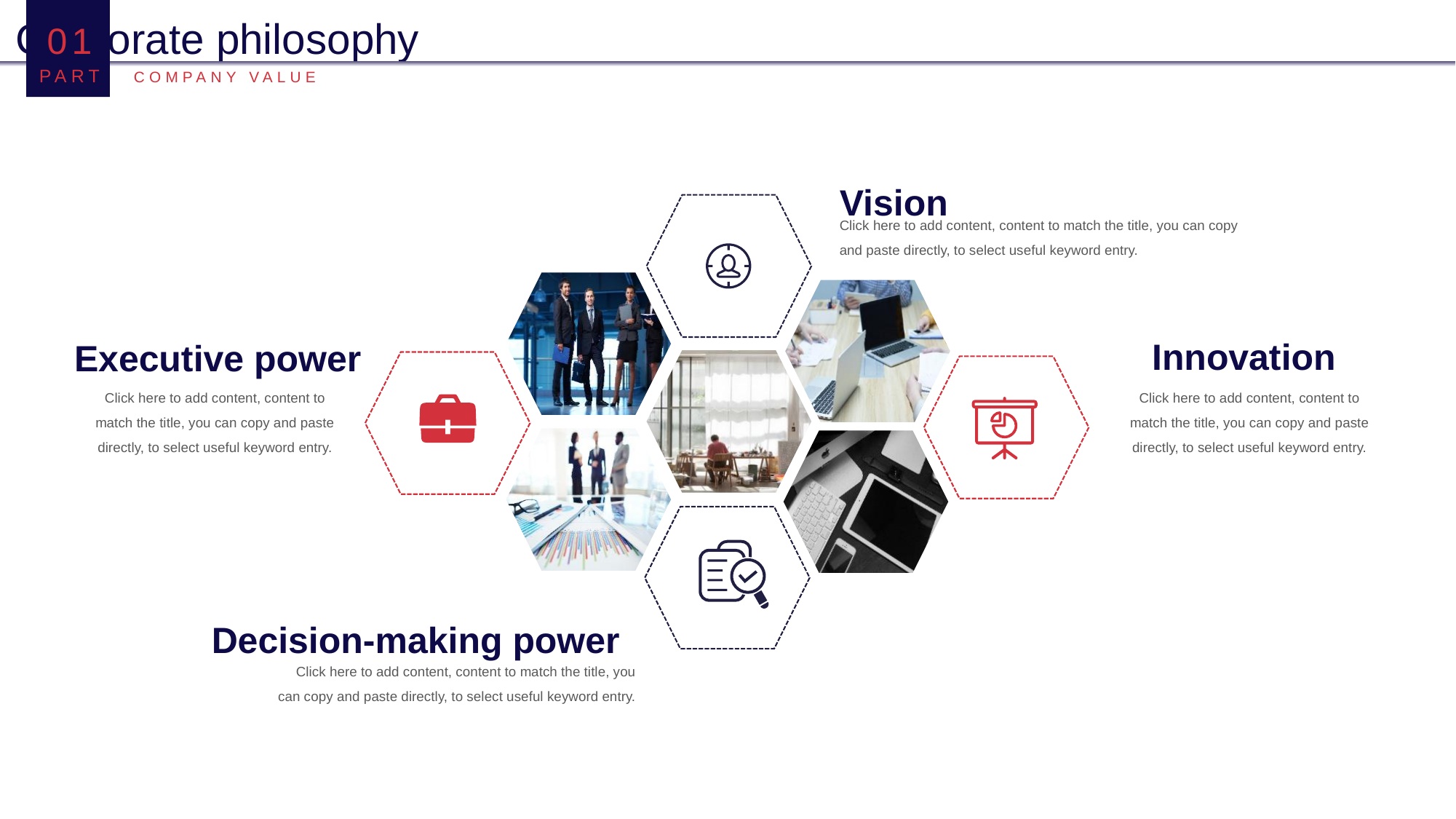

01
PART
Corporate philosophy
COMPANY VALUE

Vision
Click here to add content, content to match the title, you can copy and paste directly, to select useful keyword entry.

Innovation
Click here to add content, content to match the title, you can copy and paste directly, to select useful keyword entry.
Executive power
Click here to add content, content to match the title, you can copy and paste directly, to select useful keyword entry.

Decision-making power
Click here to add content, content to match the title, you can copy and paste directly, to select useful keyword entry.